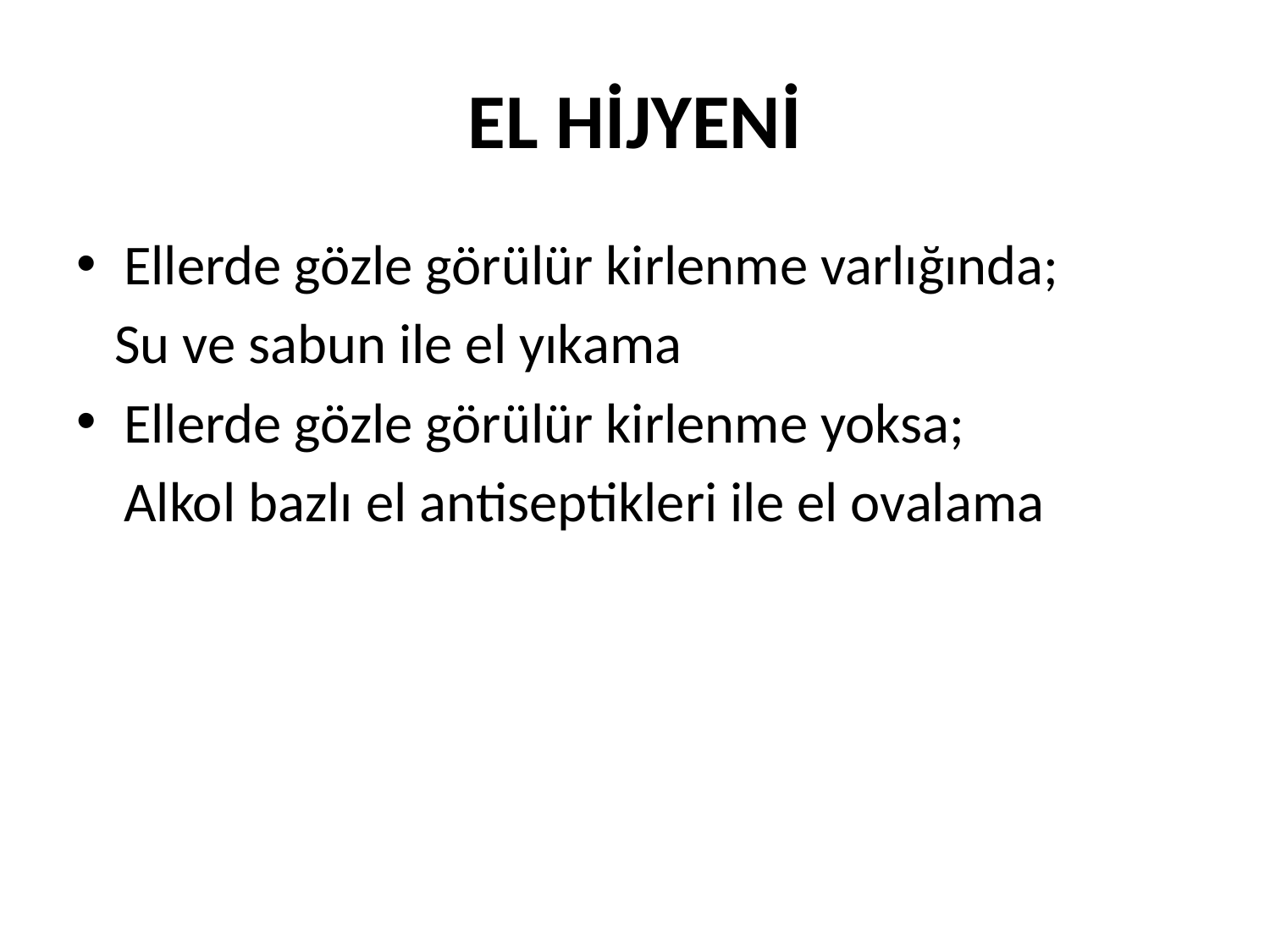

# EL HİJYENİ
Ellerde gözle görülür kirlenme varlığında;
   Su ve sabun ile el yıkama
Ellerde gözle görülür kirlenme yoksa;
	Alkol bazlı el antiseptikleri ile el ovalama